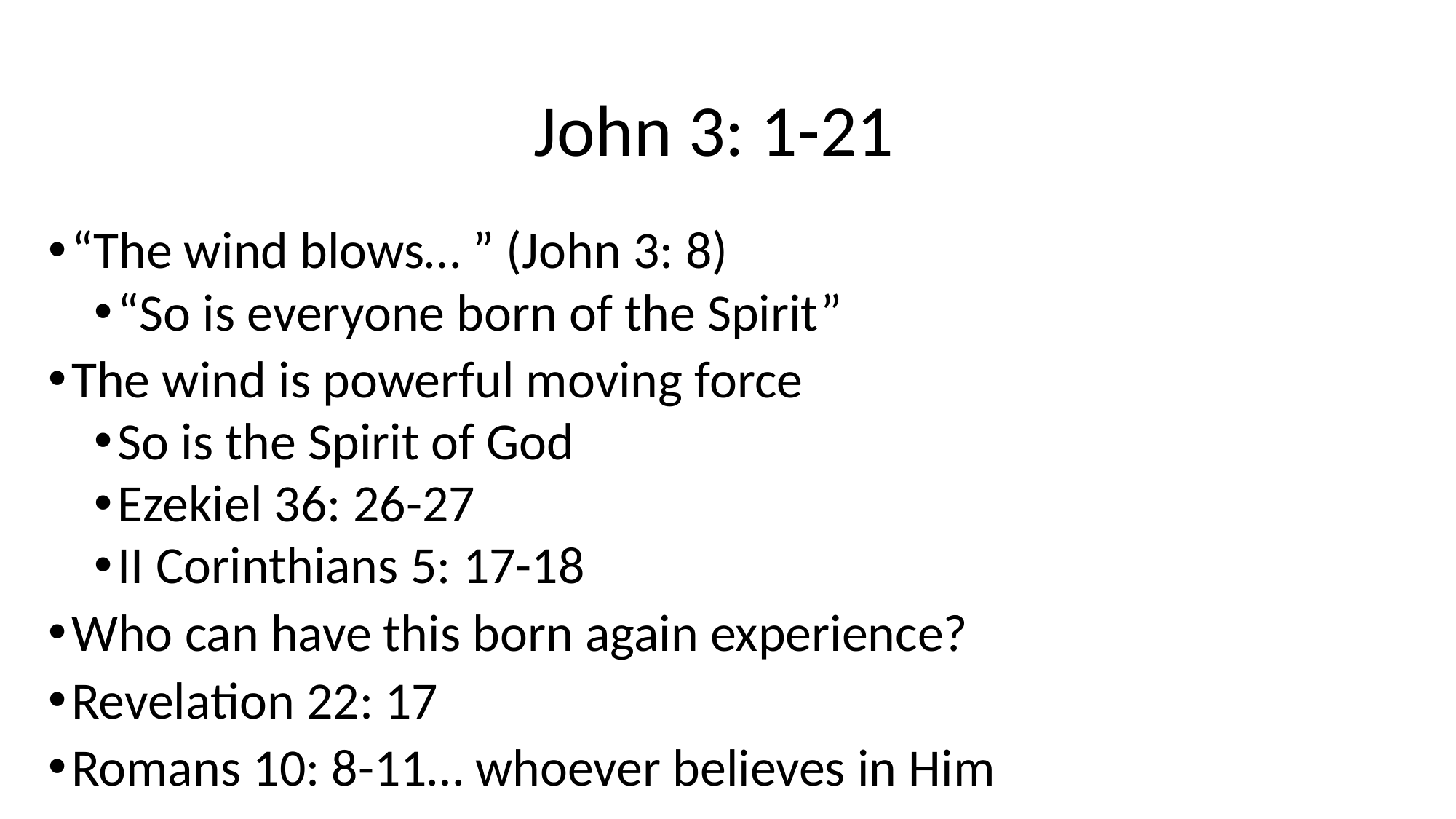

# John 3: 1-21
“The wind blows… ” (John 3: 8)
“So is everyone born of the Spirit”
The wind is powerful moving force
So is the Spirit of God
Ezekiel 36: 26-27
II Corinthians 5: 17-18
Who can have this born again experience?
Revelation 22: 17
Romans 10: 8-11… whoever believes in Him